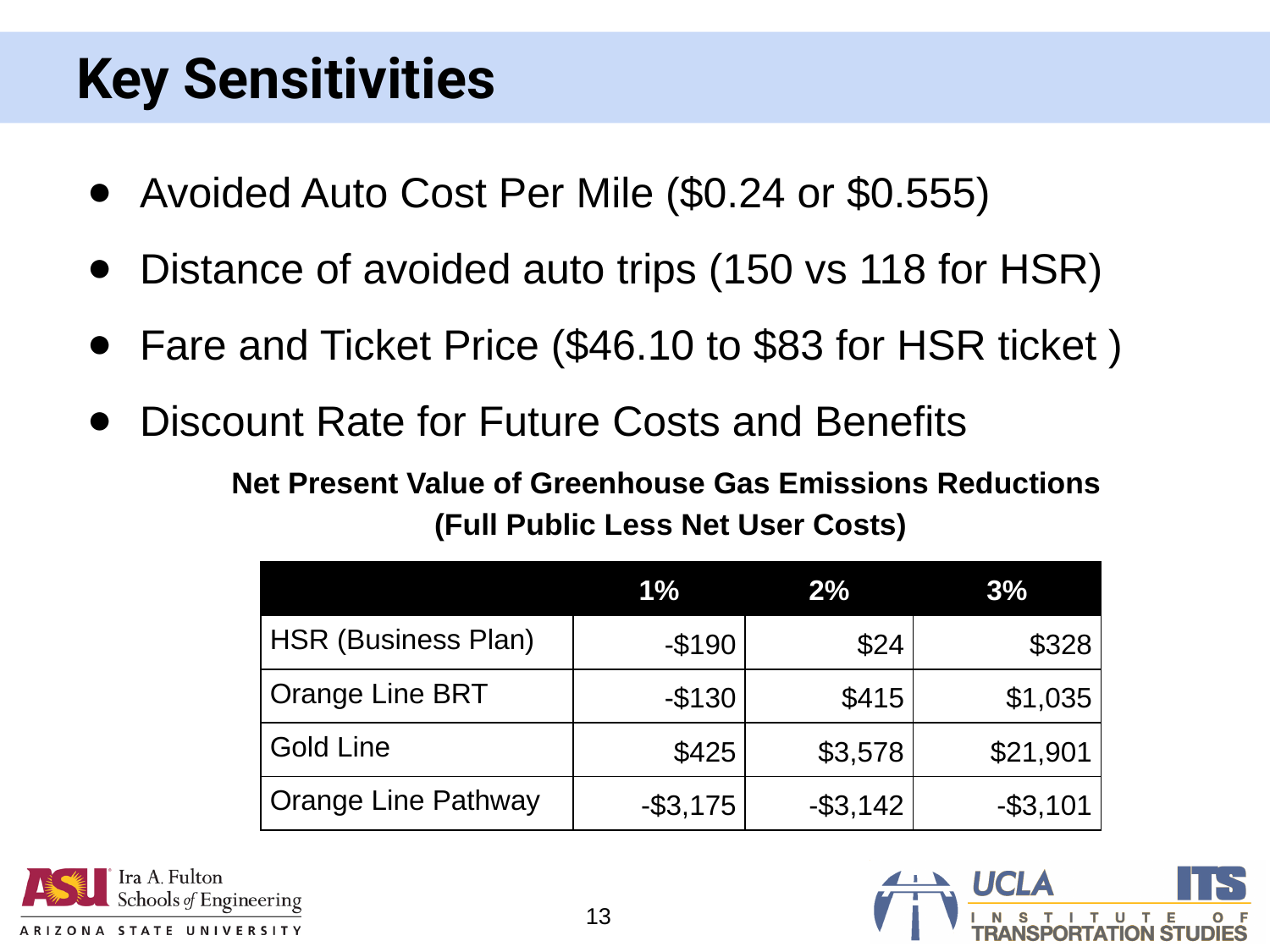

# Key Sensitivities

Avoided Auto Cost Per Mile ($0.24 or $0.555)
Distance of avoided auto trips (150 vs 118 for HSR)
Fare and Ticket Price ($46.10 to $83 for HSR ticket )
Discount Rate for Future Costs and Benefits
Net Present Value of Greenhouse Gas Emissions Reductions
(Full Public Less Net User Costs)
|  | 1% | 2% | 3% |
| --- | --- | --- | --- |
| HSR (Business Plan) | -$190 | $24 | $328 |
| Orange Line BRT | -$130 | $415 | $1,035 |
| Gold Line | $425 | $3,578 | $21,901 |
| Orange Line Pathway | -$3,175 | -$3,142 | -$3,101 |
13